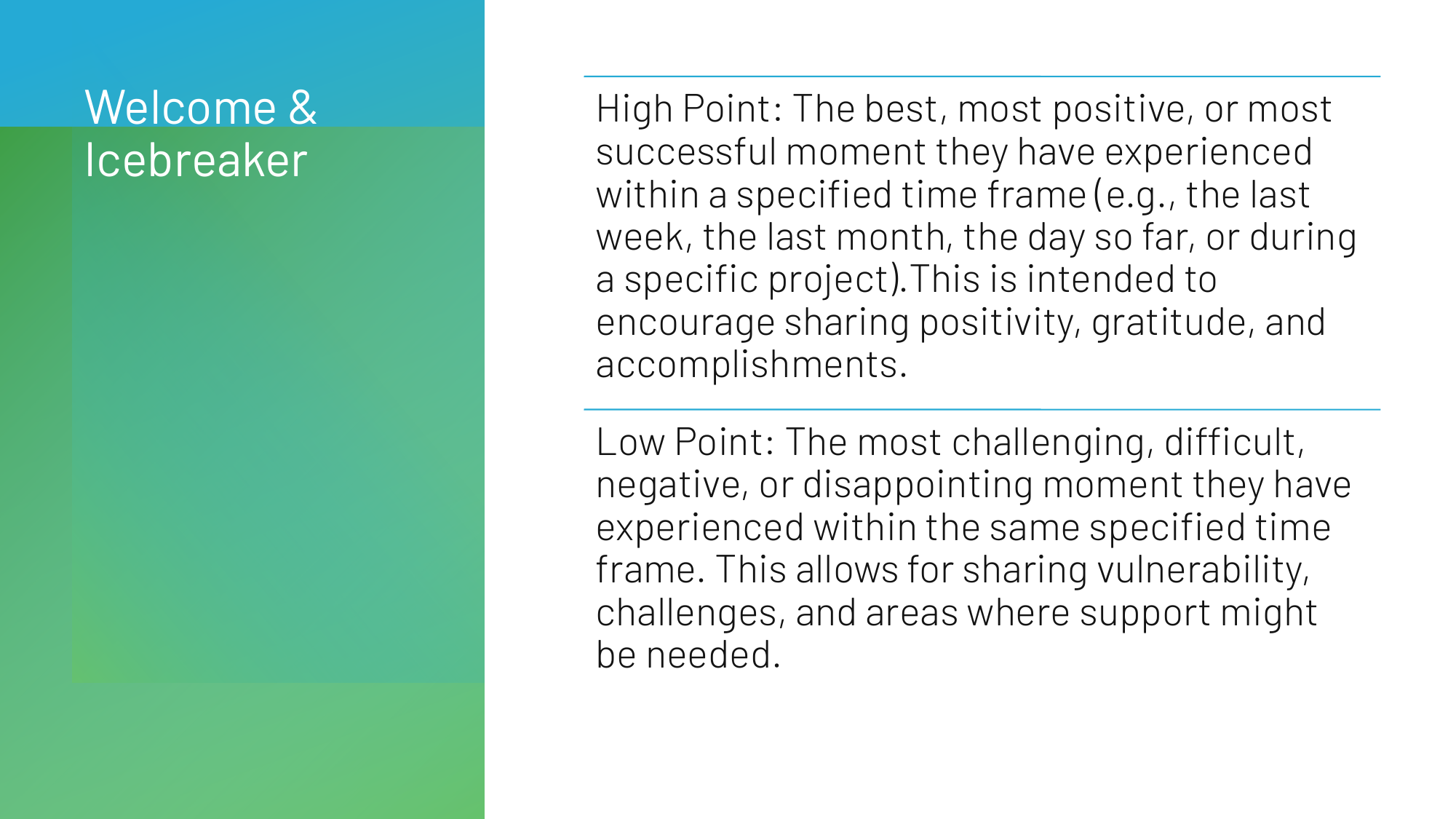

# Welcome & Icebreaker
High Point: The best, most positive, or most successful moment they have experienced within a specified time frame (e.g., the last week, the last month, the day so far, or during a specific project).This is intended to encourage sharing positivity, gratitude, and accomplishments.
Low Point: The most challenging, difficult, negative, or disappointing moment they have experienced within the same specified time frame. This allows for sharing vulnerability, challenges, and areas where support might be needed.